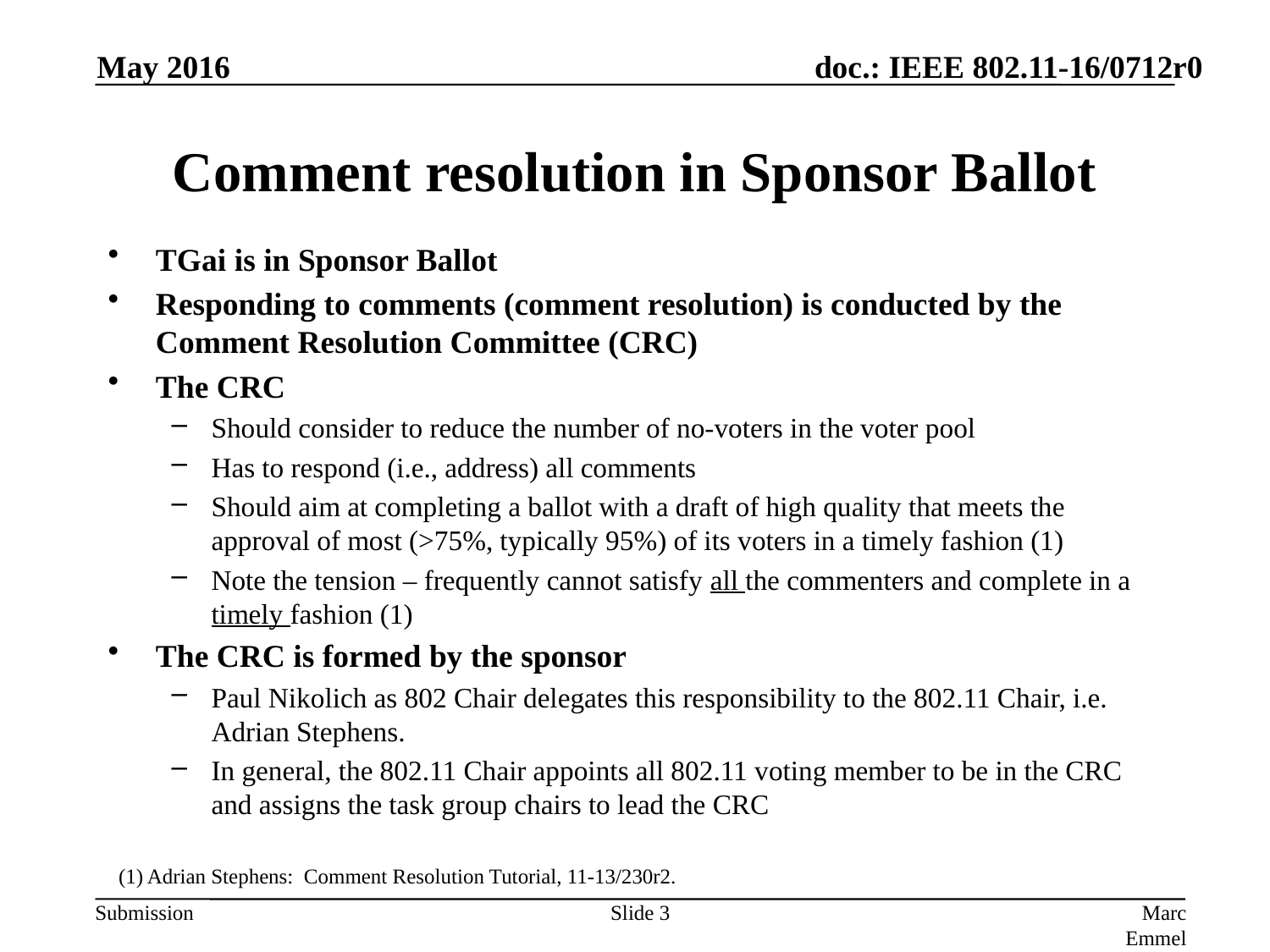

May 2016
# Comment resolution in Sponsor Ballot
TGai is in Sponsor Ballot
Responding to comments (comment resolution) is conducted by the Comment Resolution Committee (CRC)
The CRC
Should consider to reduce the number of no-voters in the voter pool
Has to respond (i.e., address) all comments
Should aim at completing a ballot with a draft of high quality that meets the approval of most (>75%, typically 95%) of its voters in a timely fashion (1)
Note the tension – frequently cannot satisfy all the commenters and complete in a timely fashion (1)
The CRC is formed by the sponsor
Paul Nikolich as 802 Chair delegates this responsibility to the 802.11 Chair, i.e. Adrian Stephens.
In general, the 802.11 Chair appoints all 802.11 voting member to be in the CRC and assigns the task group chairs to lead the CRC
(1) Adrian Stephens:  Comment Resolution Tutorial, 11-13/230r2.
Slide 3
Marc Emmelmann, SELF